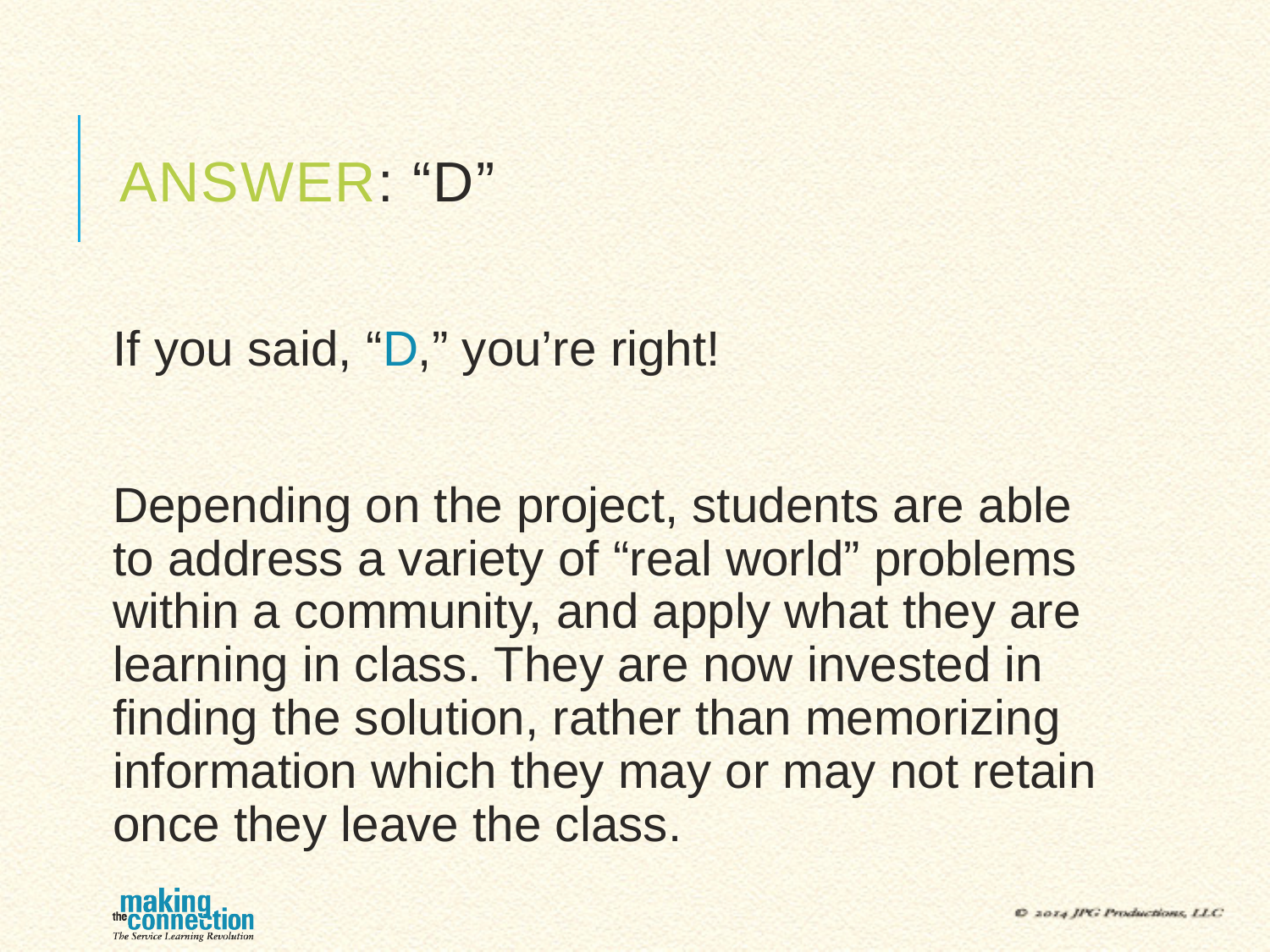

# Answer: “D”
If you said, “D,” you’re right!

Depending on the project, students are able to address a variety of “real world” problems within a community, and apply what they are learning in class. They are now invested in finding the solution, rather than memorizing information which they may or may not retain once they leave the class.